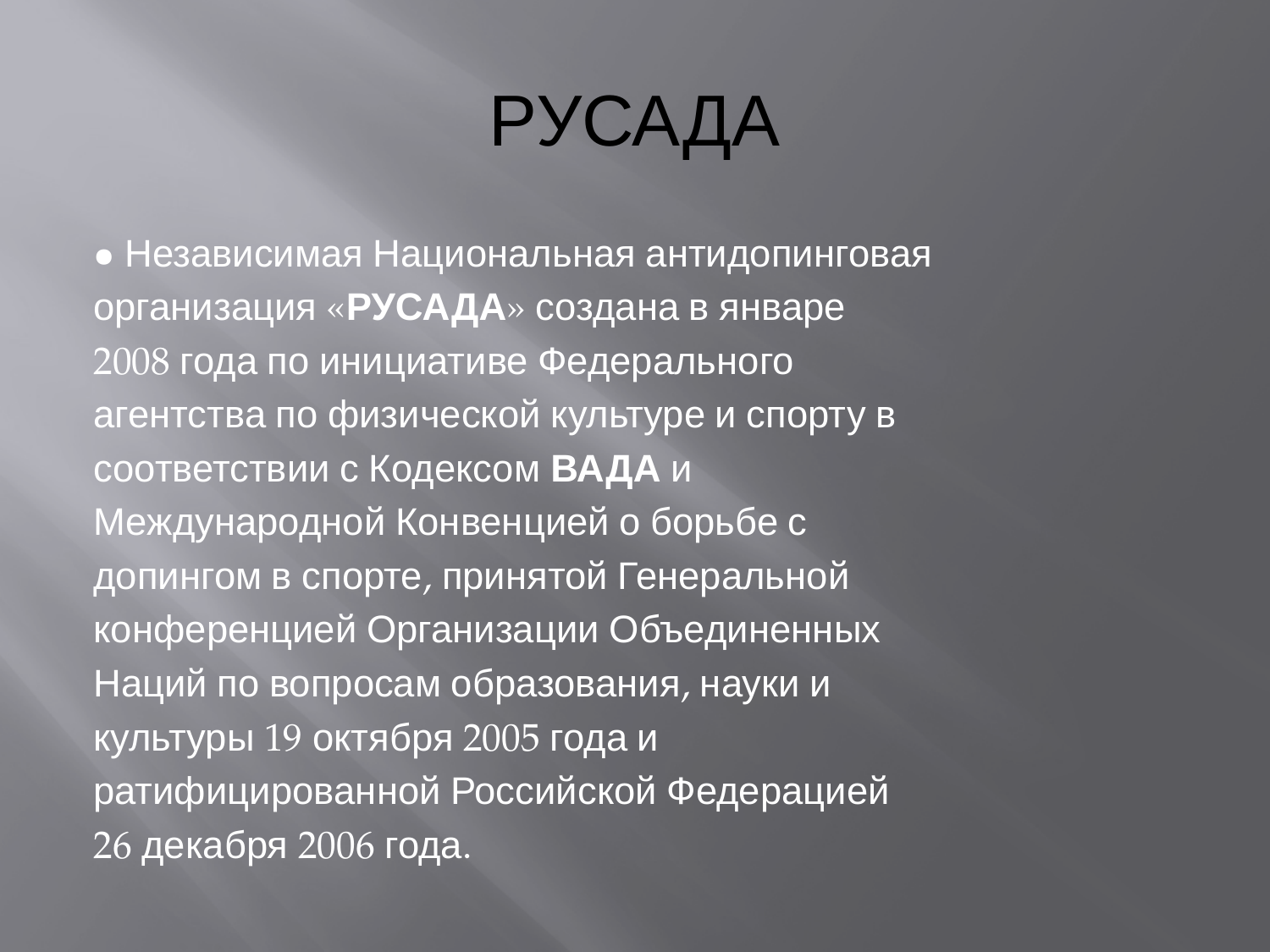

# РУСАДА
• Независимая Национальная антидопинговая
организация «РУСАДА» создана в январе
2008 года по инициативе Федерального
агентства по физической культуре и спорту в
соответствии с Кодексом ВАДА и
Международной Конвенцией о борьбе с
допингом в спорте, принятой Генеральной
конференцией Организации Объединенных
Наций по вопросам образования, науки и
культуры 19 октября 2005 года и
ратифицированной Российской Федерацией
26 декабря 2006 года.